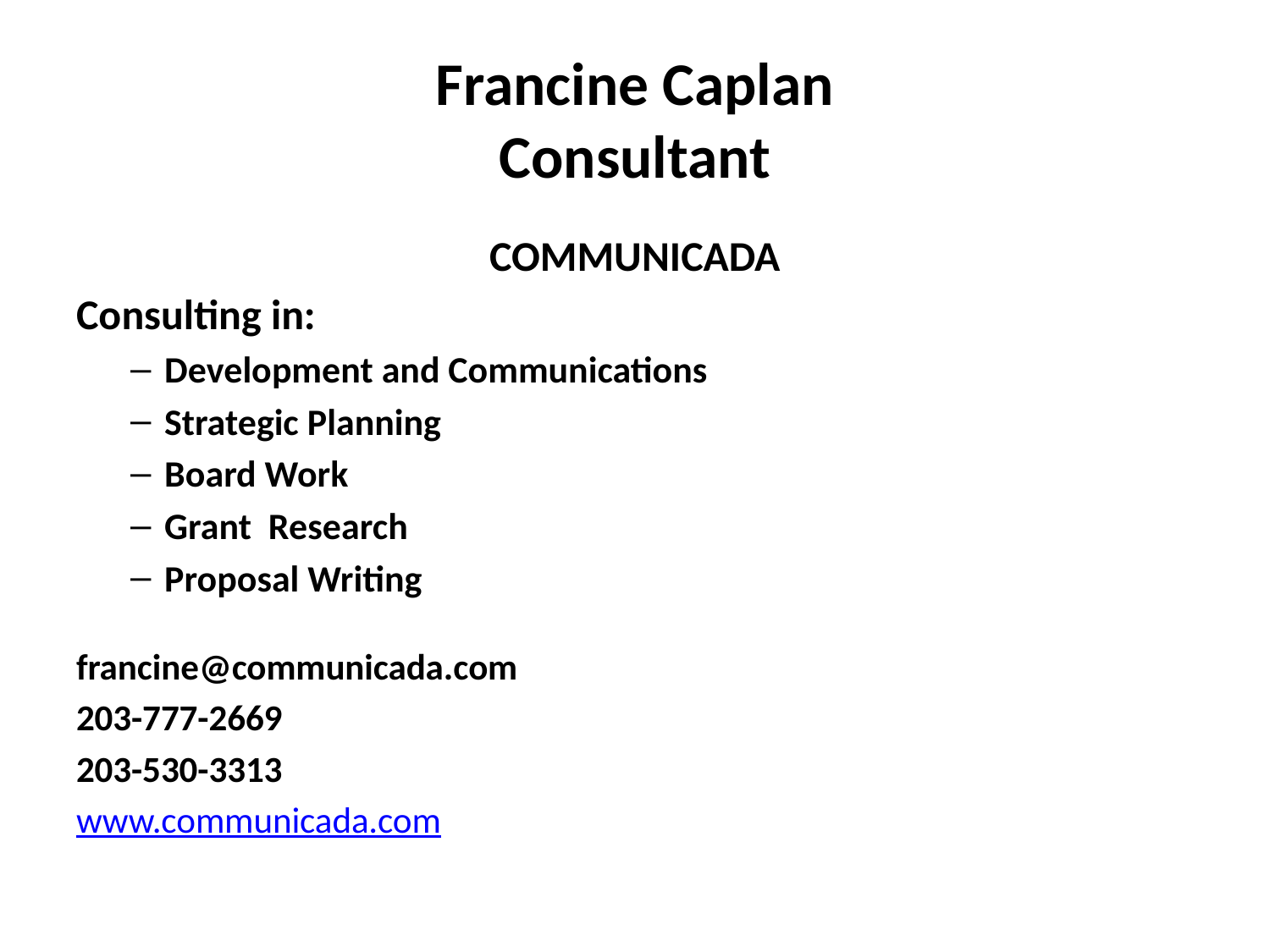

# Francine Caplan Consultant
COMMUNICADA
Consulting in:
	Development and Communications
	Strategic Planning
	Board Work
	Grant  Research
	Proposal Writing

francine@communicada.com
203-777-2669
203-530-3313
www.communicada.com